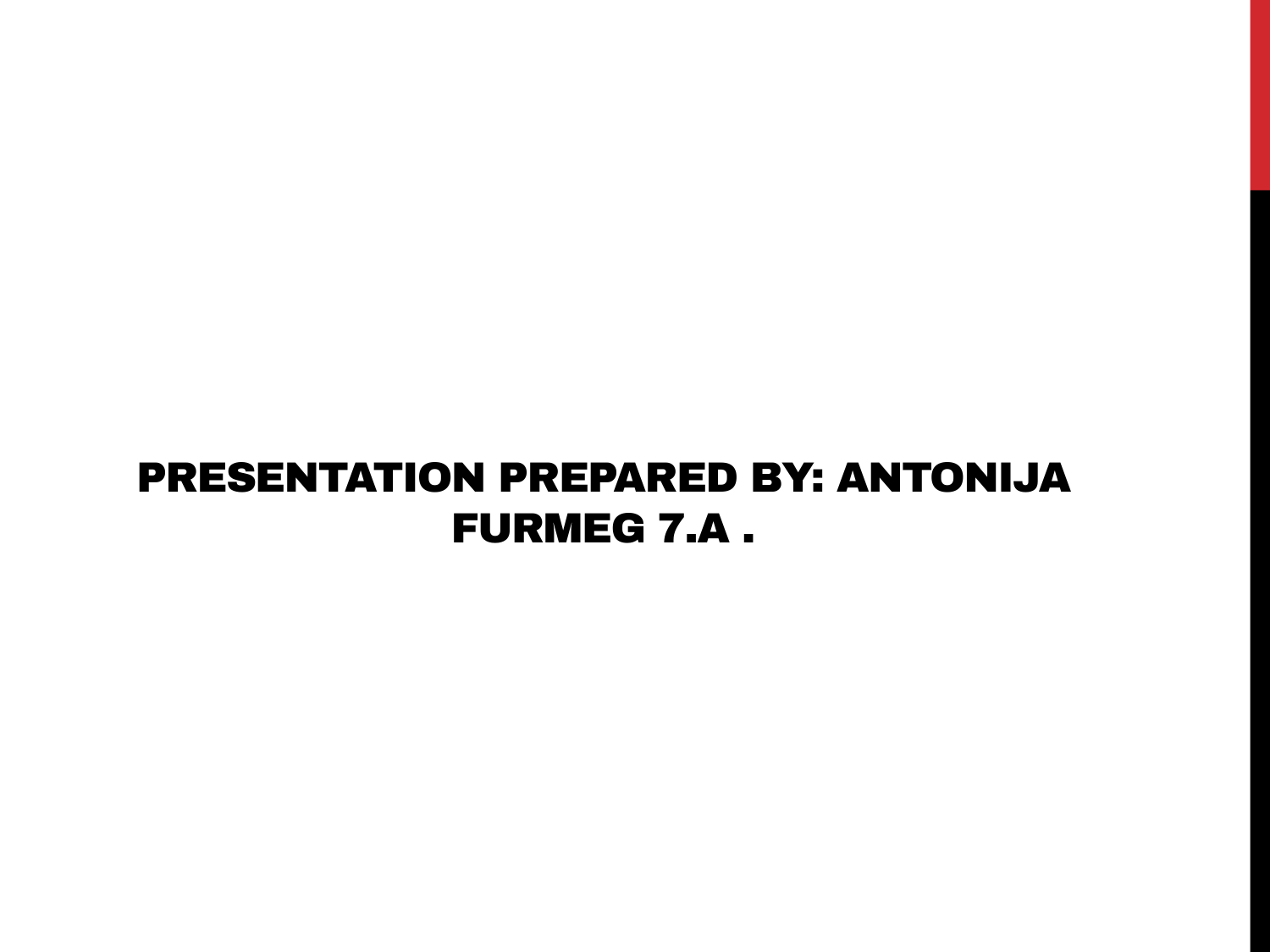

# presentation prepared by: Antonija furmeg 7.a .